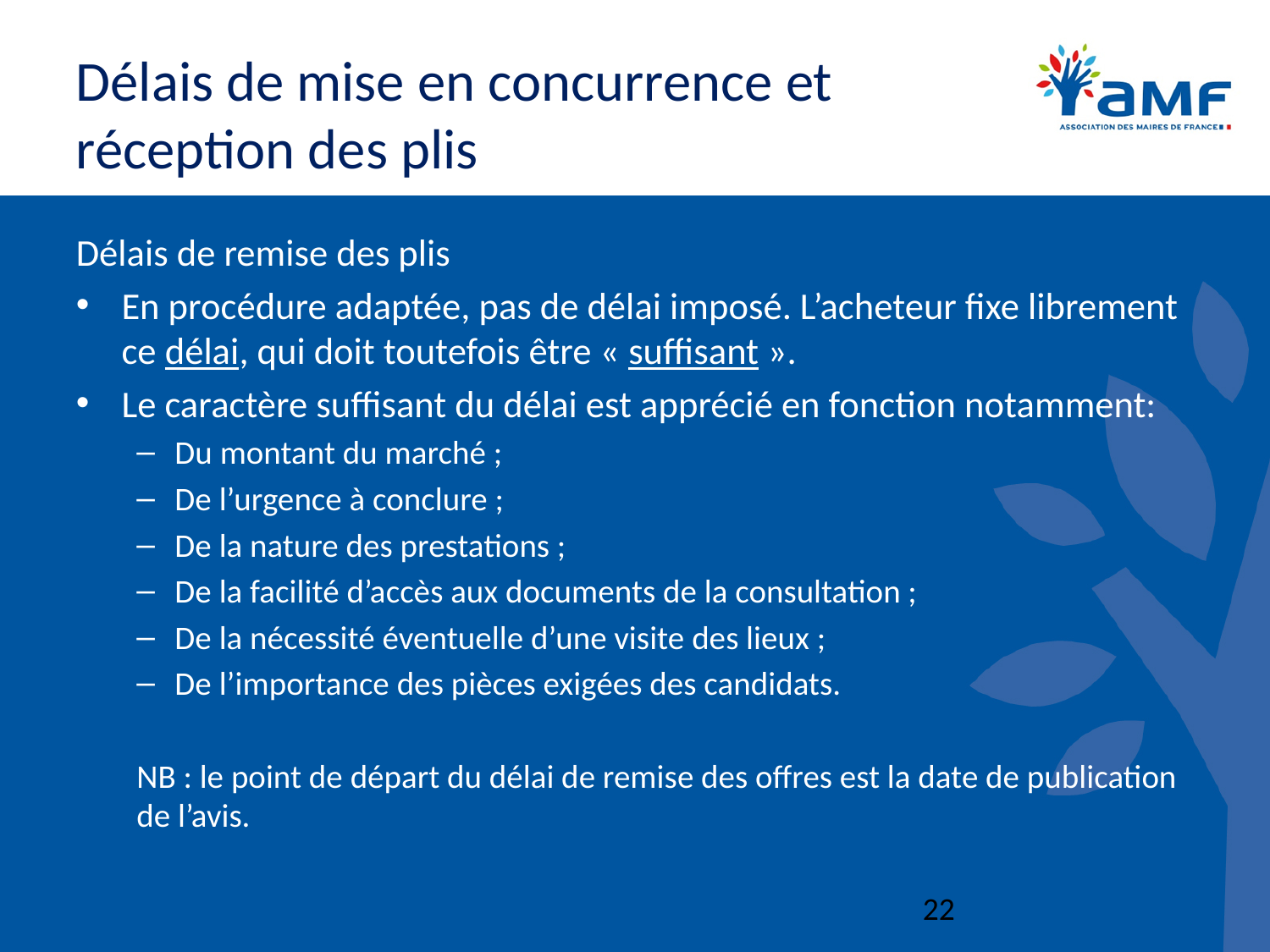

# Délais de mise en concurrence et réception des plis
Délais de remise des plis
En procédure adaptée, pas de délai imposé. L’acheteur fixe librement ce délai, qui doit toutefois être « suffisant ».
Le caractère suffisant du délai est apprécié en fonction notamment:
Du montant du marché ;
De l’urgence à conclure ;
De la nature des prestations ;
De la facilité d’accès aux documents de la consultation ;
De la nécessité éventuelle d’une visite des lieux ;
De l’importance des pièces exigées des candidats.

NB : le point de départ du délai de remise des offres est la date de publication de l’avis.
22